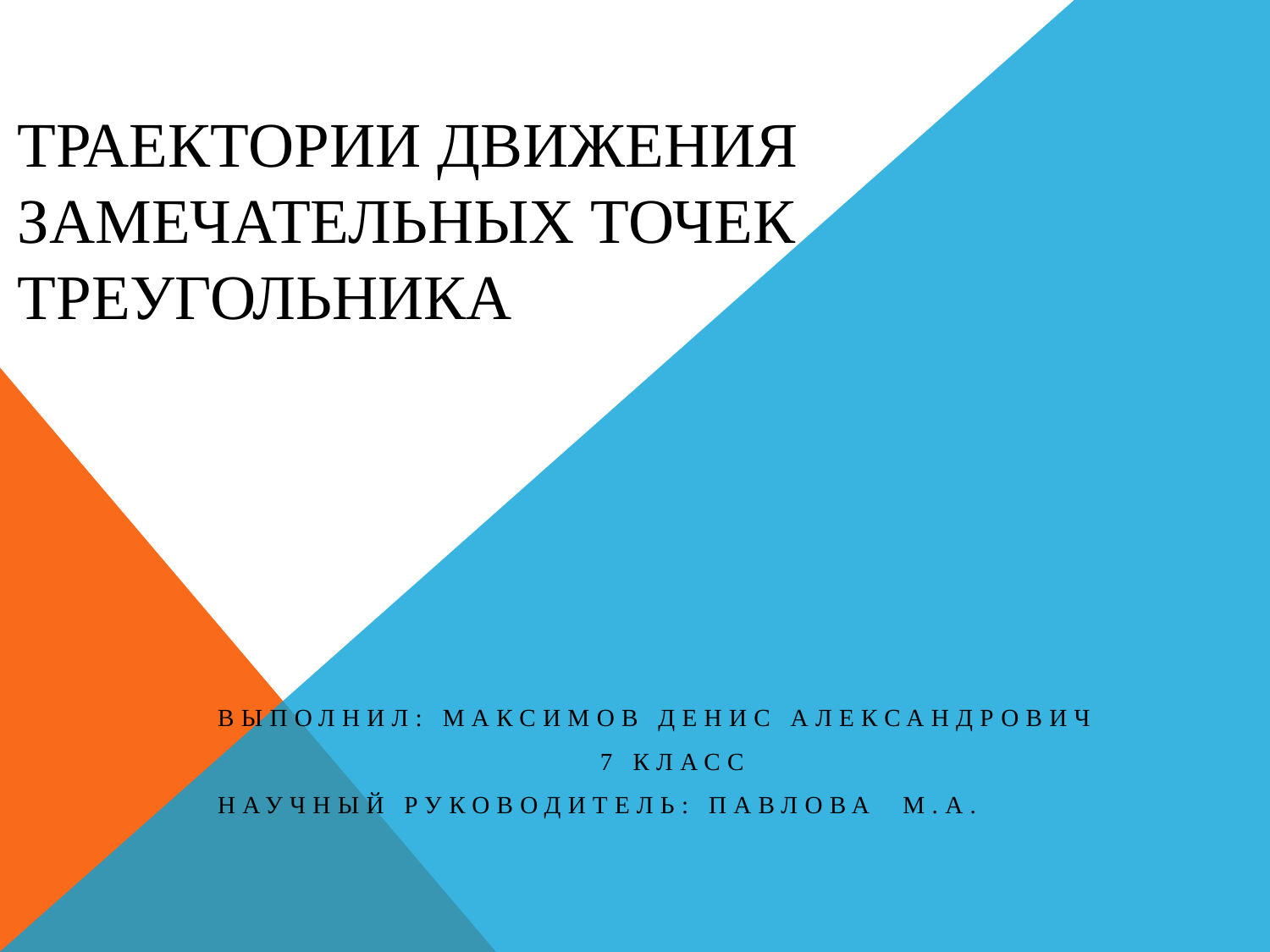

# Траектории движения Замечательных точек треугольника
ВЫПОЛНИЛ: Максимов Денис Александрович
                             7 класс
научный руководитель: Павлова  М.А.